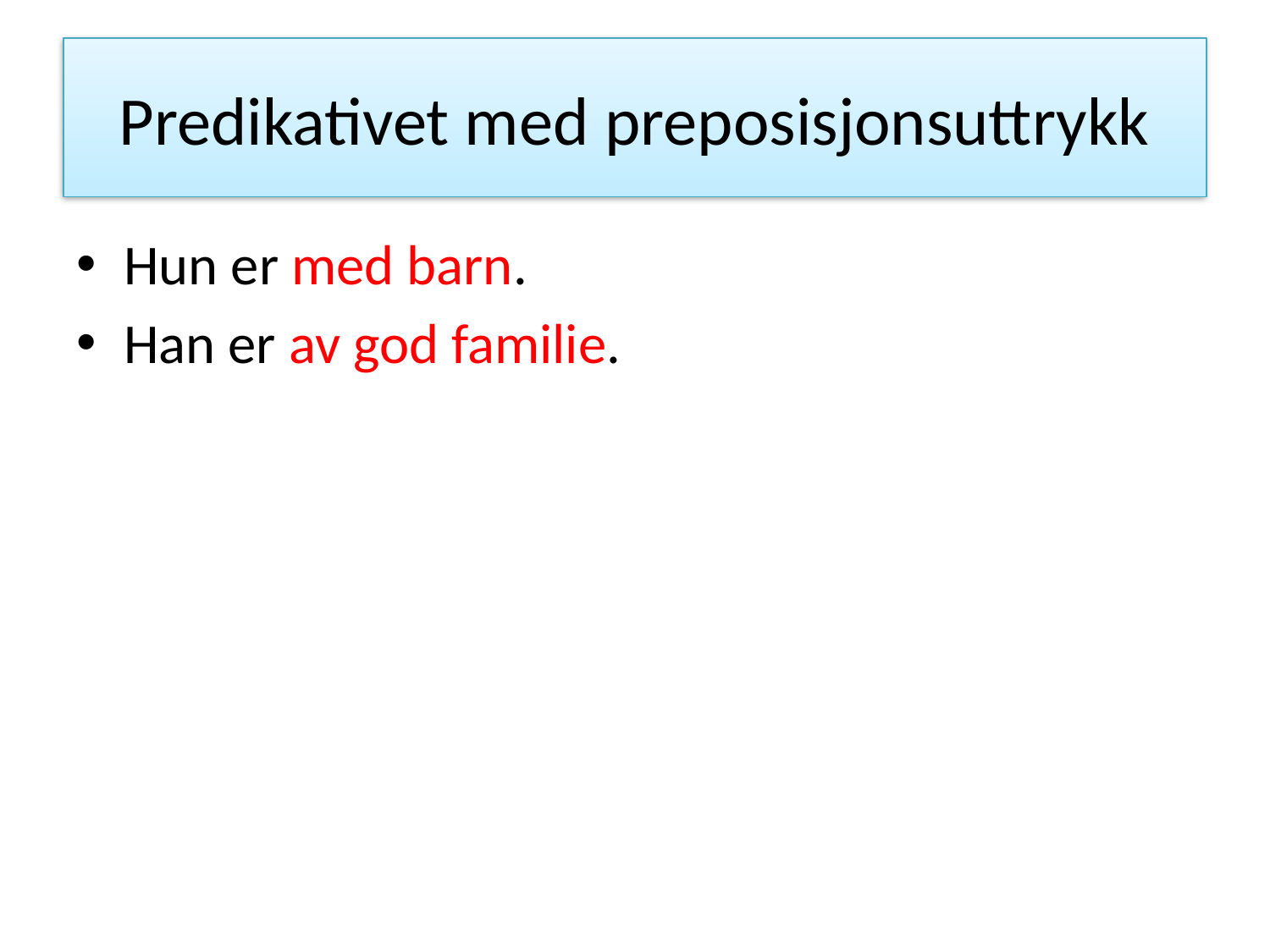

# Predikativet med preposisjonsuttrykk
Hun er med barn.
Han er av god familie.